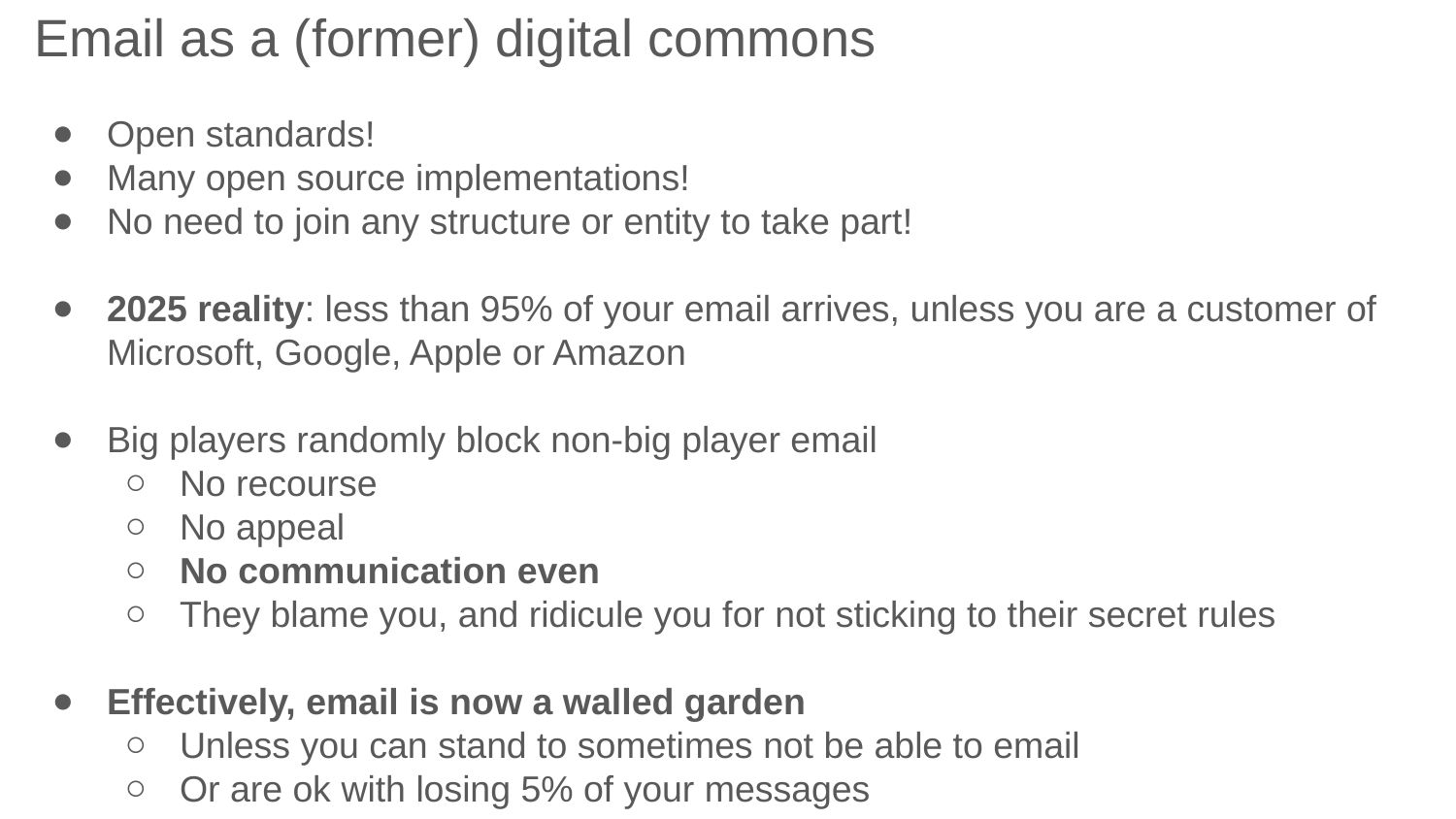

Email as a (former) digital commons

Open standards!
Many open source implementations!
No need to join any structure or entity to take part!
2025 reality: less than 95% of your email arrives, unless you are a customer of Microsoft, Google, Apple or Amazon
Big players randomly block non-big player email
No recourse
No appeal
No communication even
They blame you, and ridicule you for not sticking to their secret rules
Effectively, email is now a walled garden
Unless you can stand to sometimes not be able to email
Or are ok with losing 5% of your messages